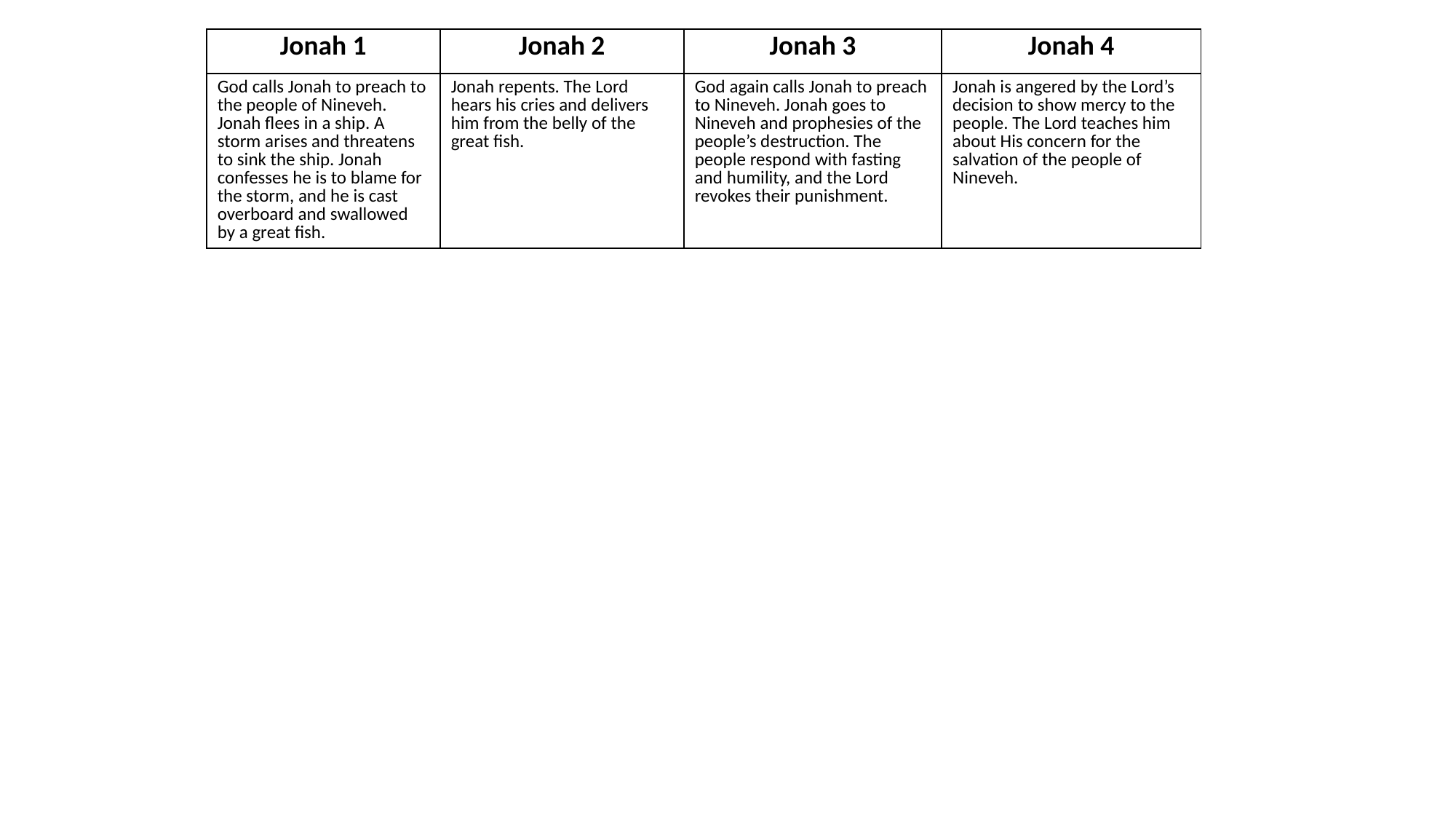

| Jonah 1 | Jonah 2 | Jonah 3 | Jonah 4 |
| --- | --- | --- | --- |
| God calls Jonah to preach to the people of Nineveh. Jonah flees in a ship. A storm arises and threatens to sink the ship. Jonah confesses he is to blame for the storm, and he is cast overboard and swallowed by a great fish. | Jonah repents. The Lord hears his cries and delivers him from the belly of the great fish. | God again calls Jonah to preach to Nineveh. Jonah goes to Nineveh and prophesies of the people’s destruction. The people respond with fasting and humility, and the Lord revokes their punishment. | Jonah is angered by the Lord’s decision to show mercy to the people. The Lord teaches him about His concern for the salvation of the people of Nineveh. |